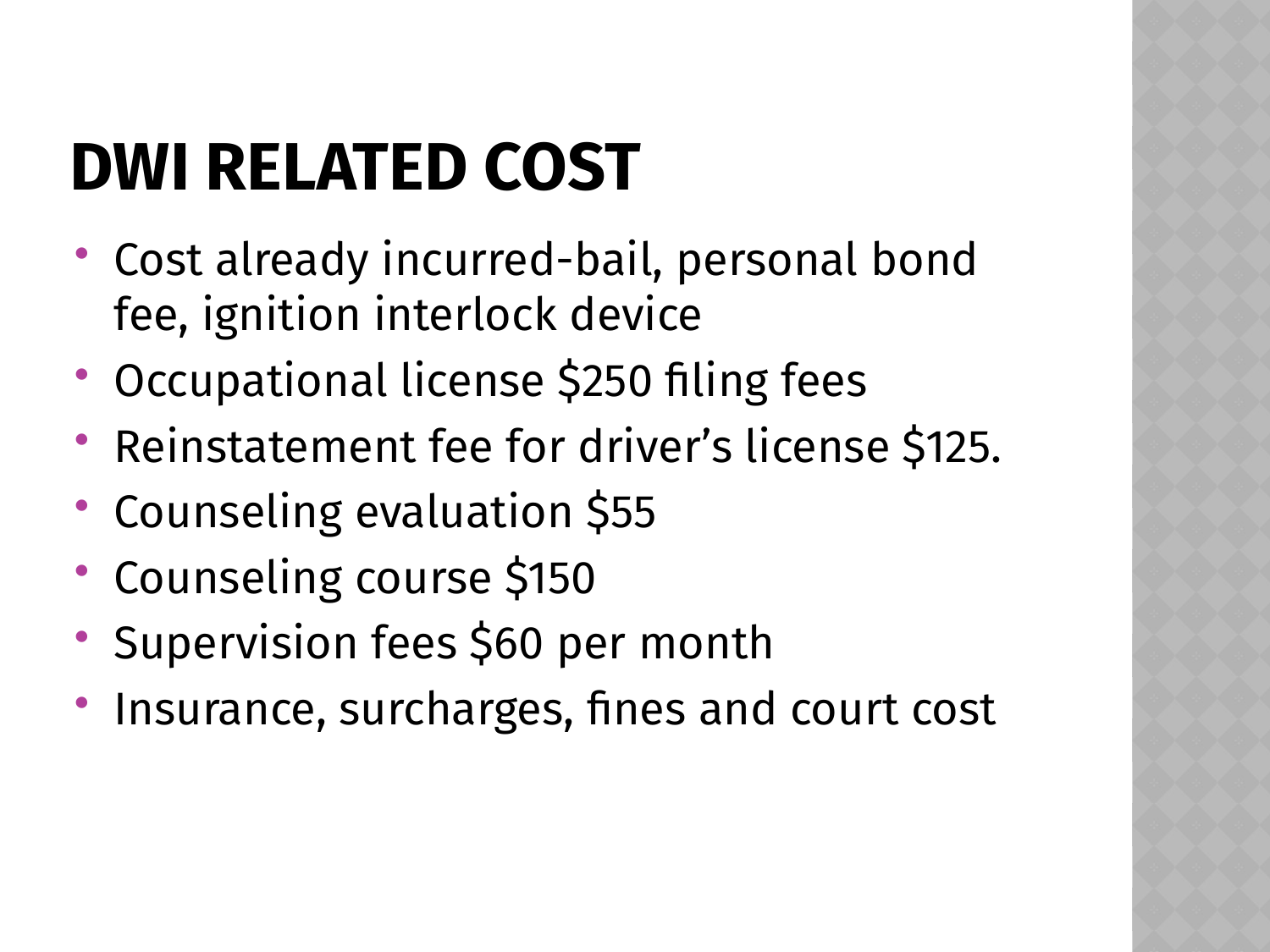

# DWI Related Cost
Cost already incurred-bail, personal bond fee, ignition interlock device
Occupational license $250 filing fees
Reinstatement fee for driver’s license $125.
Counseling evaluation $55
Counseling course $150
Supervision fees $60 per month
Insurance, surcharges, fines and court cost